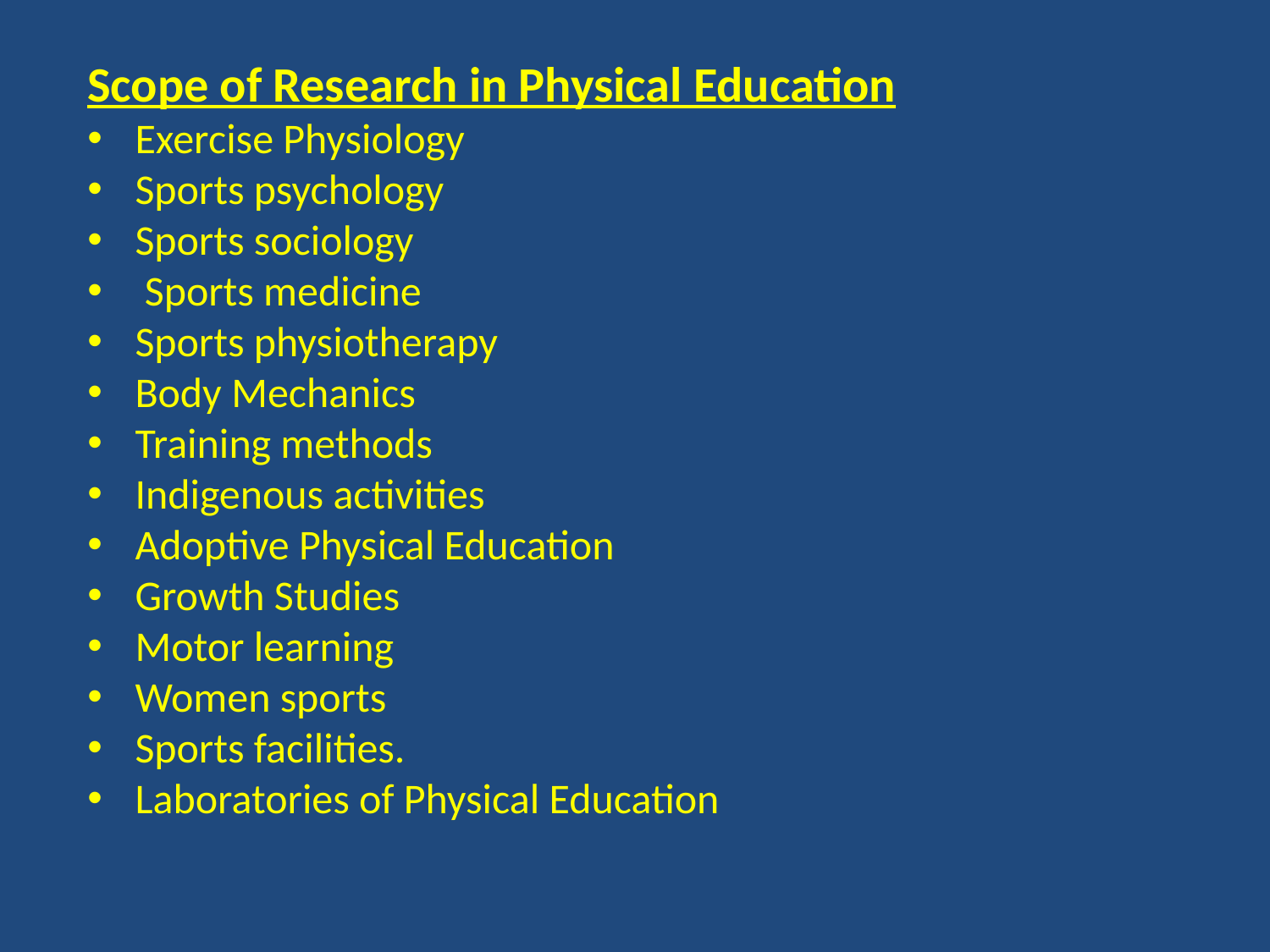

Scope of Research in Physical Education
Exercise Physiology
Sports psychology
Sports sociology
 Sports medicine
Sports physiotherapy
Body Mechanics
Training methods
Indigenous activities
Adoptive Physical Education
Growth Studies
Motor learning
Women sports
Sports facilities.
Laboratories of Physical Education